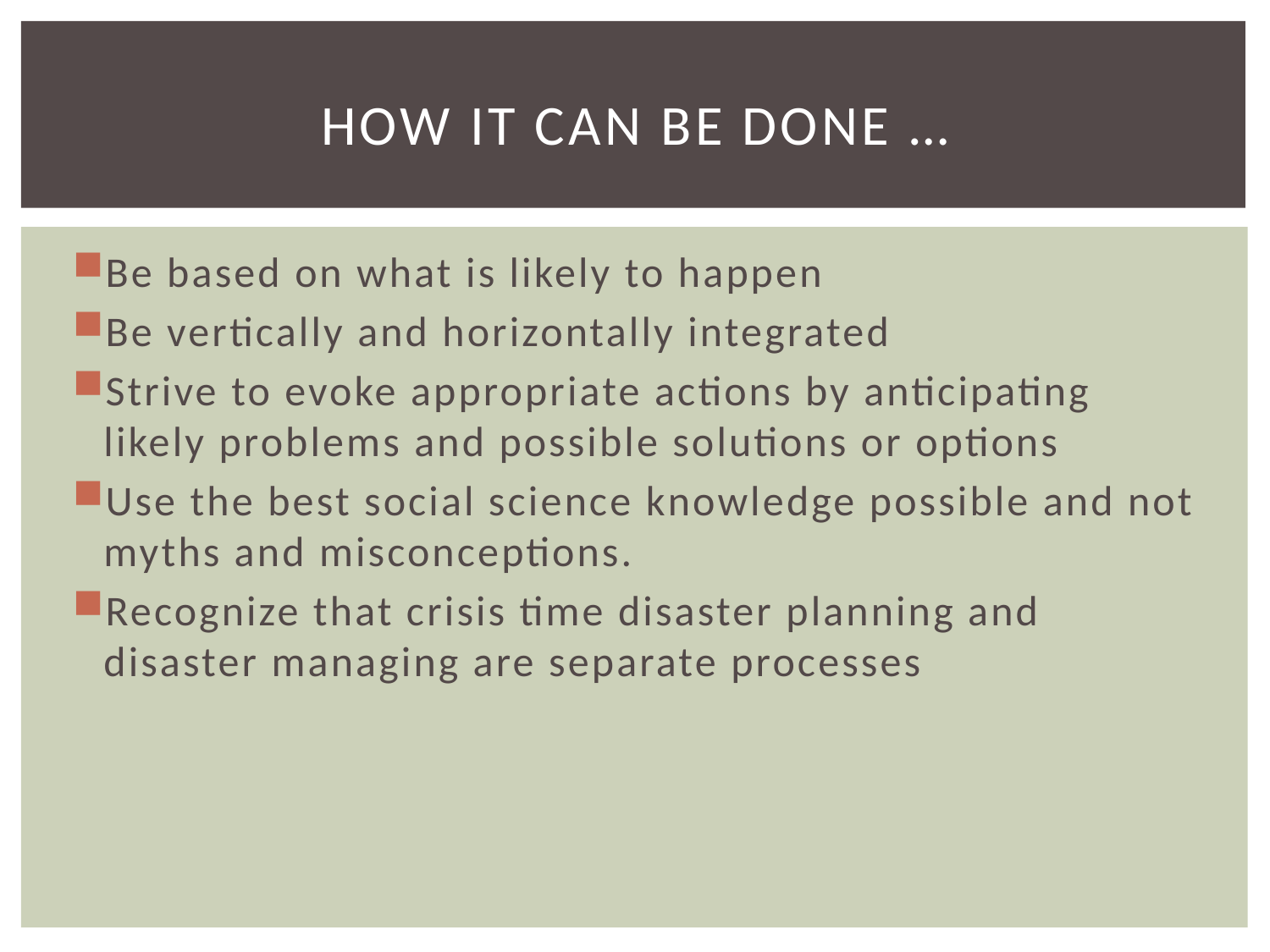

# How it can be done …
Be based on what is likely to happen
Be vertically and horizontally integrated
Strive to evoke appropriate actions by anticipating likely problems and possible solutions or options
Use the best social science knowledge possible and not myths and misconceptions.
Recognize that crisis time disaster planning and disaster managing are separate processes